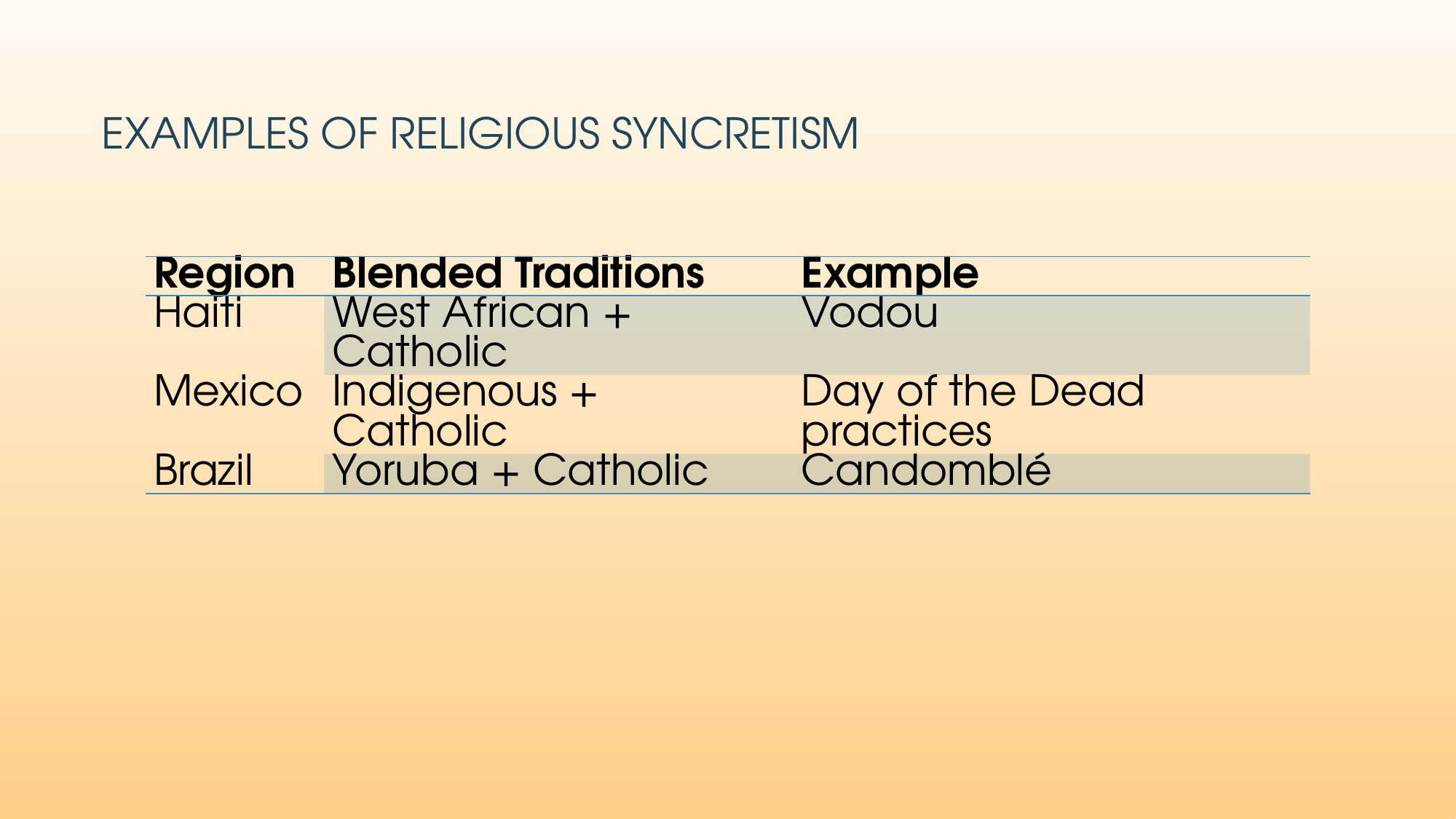

# Examples of Religious Syncretism
| Region | Blended Traditions | Example |
| --- | --- | --- |
| Haiti | West African + Catholic | Vodou |
| Mexico | Indigenous + Catholic | Day of the Dead practices |
| Brazil | Yoruba + Catholic | Candomblé |